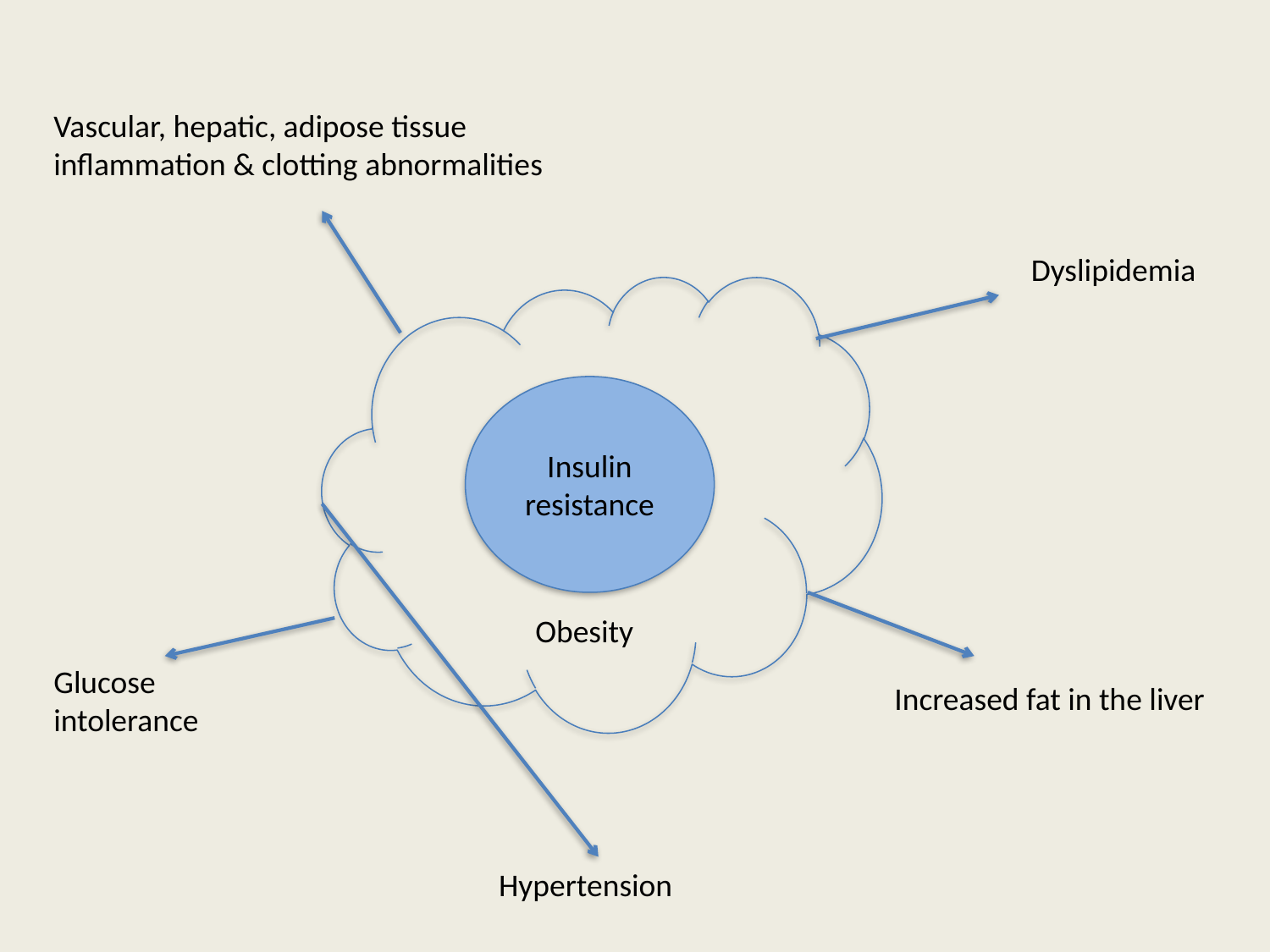

Vascular, hepatic, adipose tissue inflammation & clotting abnormalities
Dyslipidemia

Insulin resistance
        Obesity
Glucose intolerance
Increased fat in the liver
Hypertension